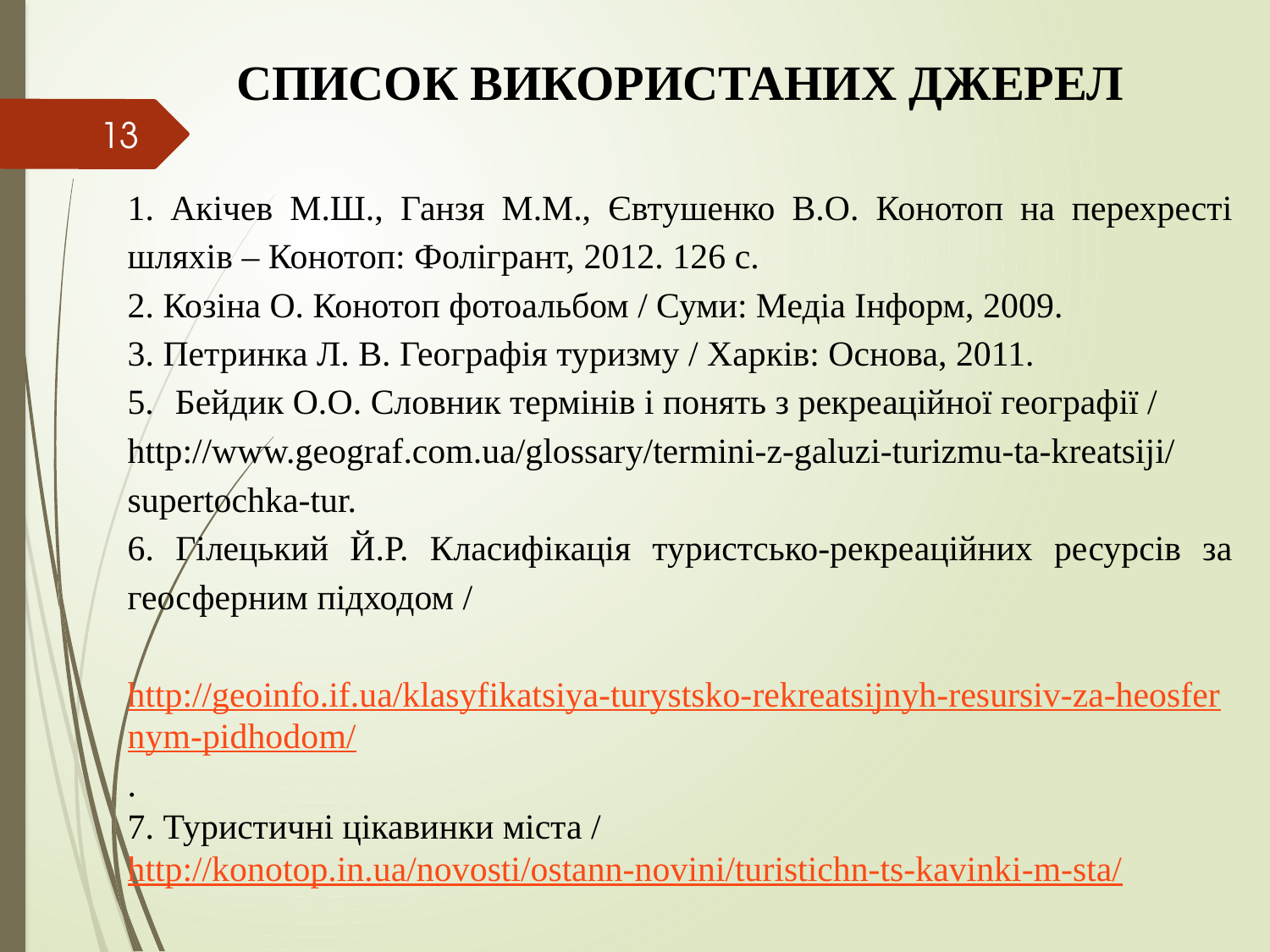

СПИСОК ВИКОРИСТАНИХ ДЖЕРЕЛ

1. Акічев М.Ш., Ганзя М.М., Євтушенко В.О. Конотоп на перехресті шляхів – Конотоп: Фолігрант, 2012. 126 с.
2. Козіна О. Конотоп фотоальбом / Суми: Медіа Інформ, 2009.
3. Петринка Л. В. Географія туризму / Харків: Основа, 2011.
Бейдик О.О. Словник термінів і понять з рекреаційної географії /
http://www.geograf.com.ua/glossary/termini-z-galuzi-turizmu-ta-kreatsiji/supertochka-tur.
6. Гілецький Й.Р. Класифікація туристсько-рекреаційних ресурсів за геосферним підходом /
 http://geoinfo.if.ua/klasyfikatsiya-turystsko-rekreatsijnyh-resursiv-za-heosfernym-pidhodom/.
7. Туристичні цікавинки міста / http://konotop.in.ua/novosti/ostann-novini/turistichn-ts-kavinki-m-sta/
13